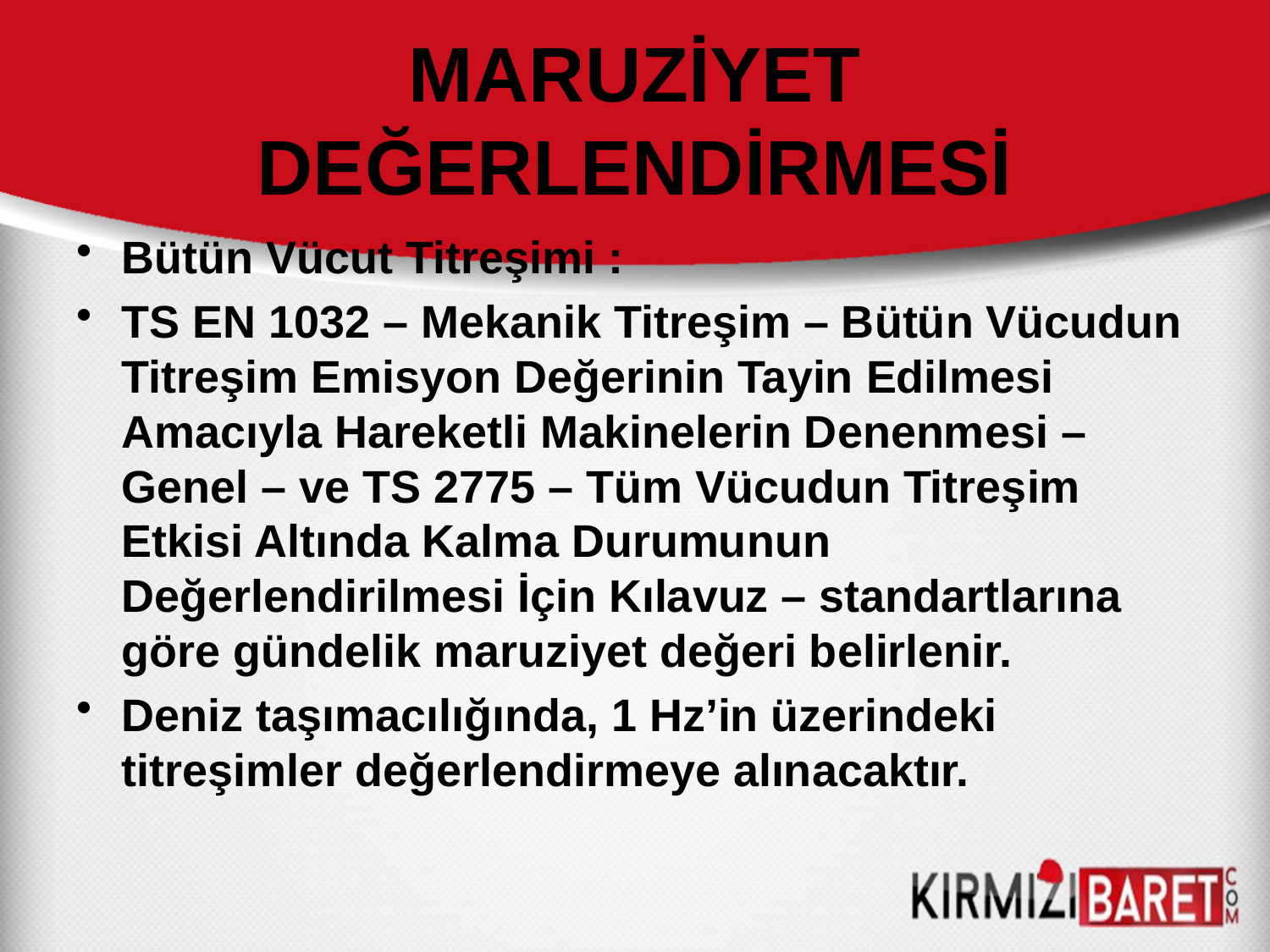

# MARUZİYET DEĞERLENDİRMESİ
Bütün Vücut Titreşimi :
TS EN 1032 – Mekanik Titreşim – Bütün Vücudun Titreşim Emisyon Değerinin Tayin Edilmesi Amacıyla Hareketli Makinelerin Denenmesi – Genel – ve TS 2775 – Tüm Vücudun Titreşim Etkisi Altında Kalma Durumunun Değerlendirilmesi İçin Kılavuz – standartlarına göre gündelik maruziyet değeri belirlenir.
Deniz taşımacılığında, 1 Hz’in üzerindeki titreşimler değerlendirmeye alınacaktır.